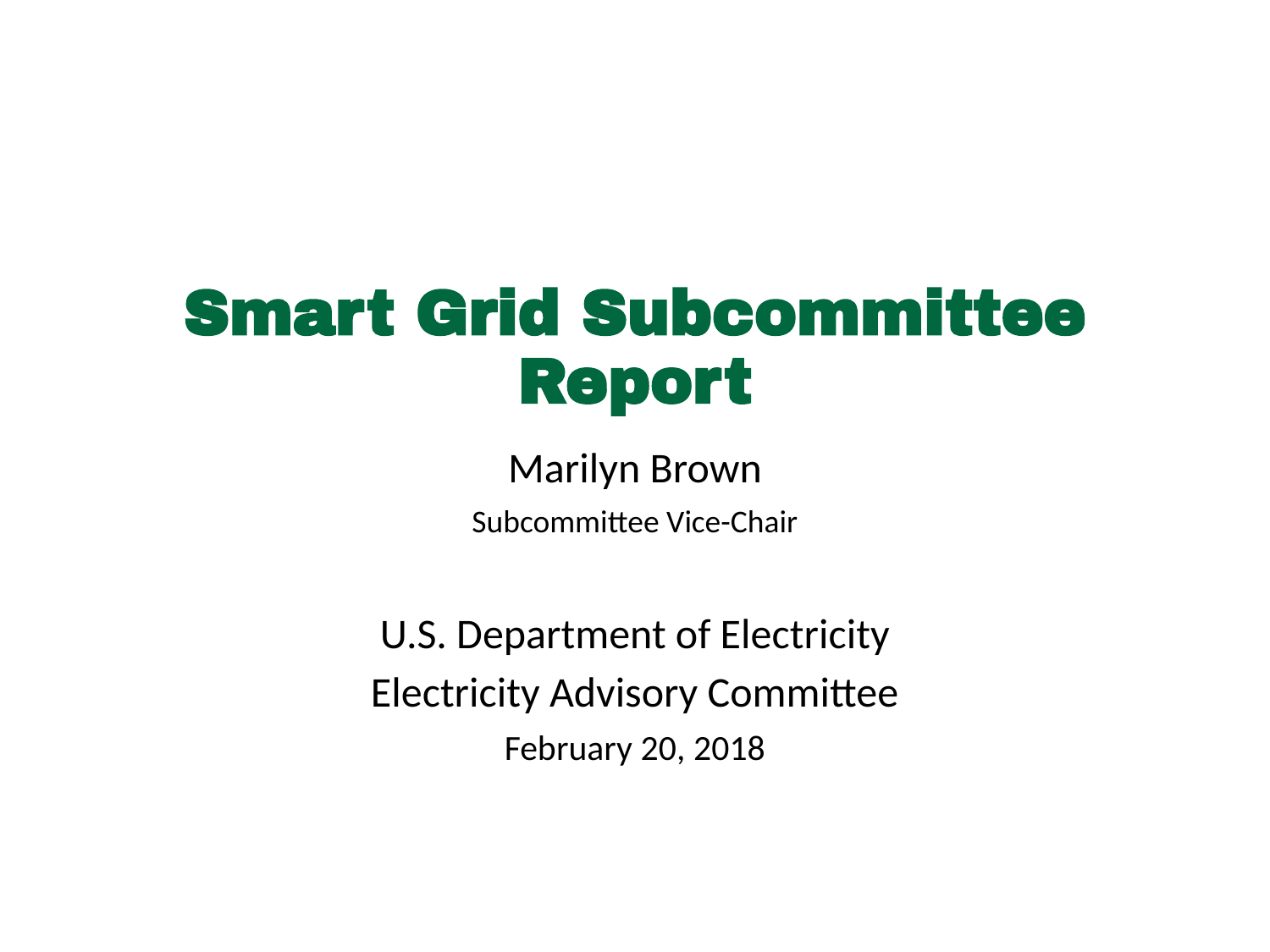

# Smart Grid Subcommittee Report
Marilyn Brown
Subcommittee Vice-Chair

U.S. Department of Electricity
Electricity Advisory Committee
February 20, 2018